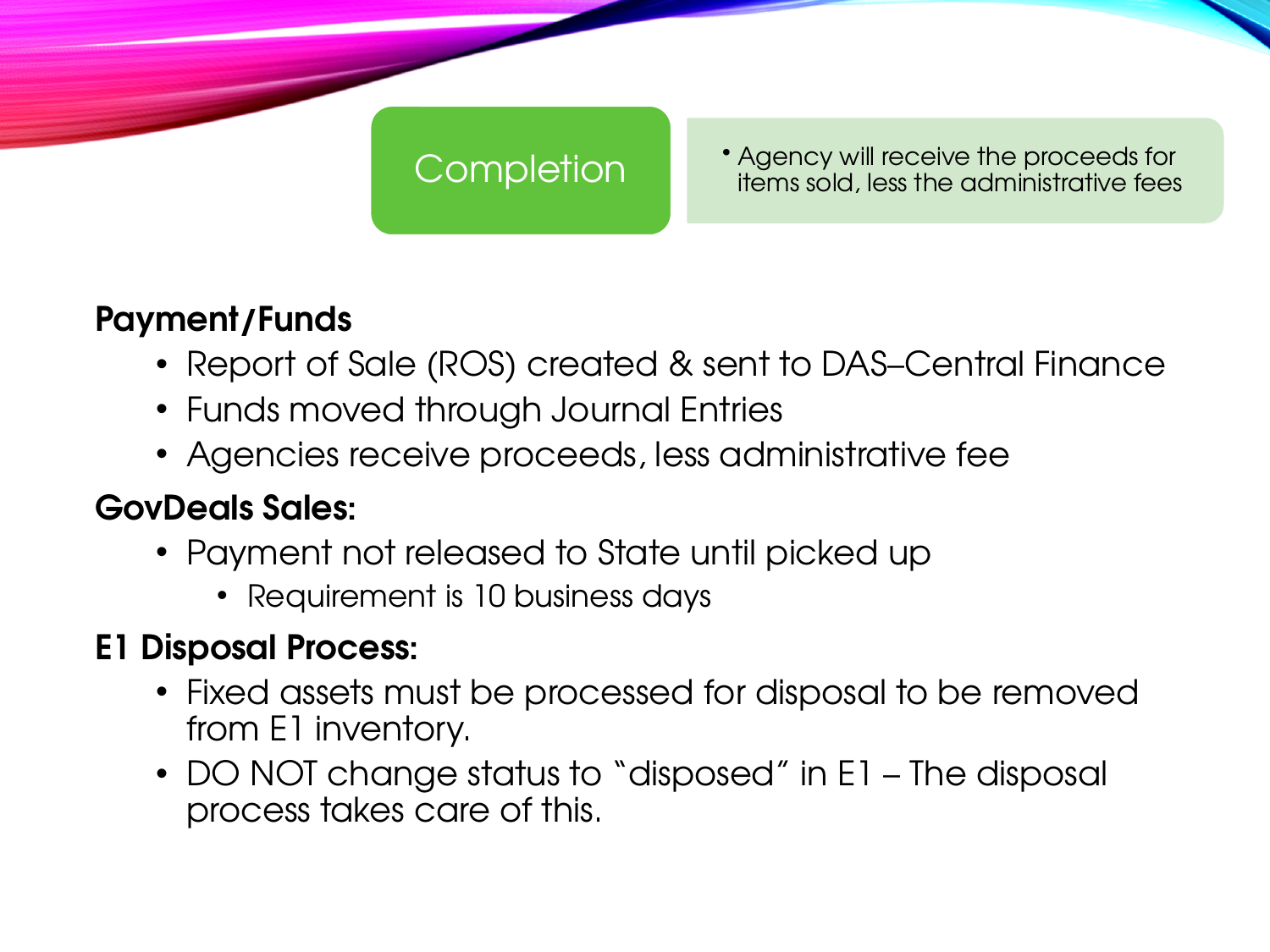

Completion

Agency will receive the proceeds for items sold, less the administrative fees
Payment/Funds
Report of Sale (ROS) created & sent to DAS–Central Finance
Funds moved through Journal Entries
Agencies receive proceeds, less administrative fee
GovDeals Sales:
Payment not released to State until picked up
Requirement is 10 business days
E1 Disposal Process:
Fixed assets must be processed for disposal to be removed from E1 inventory.
DO NOT change status to “disposed” in E1 – The disposal process takes care of this.